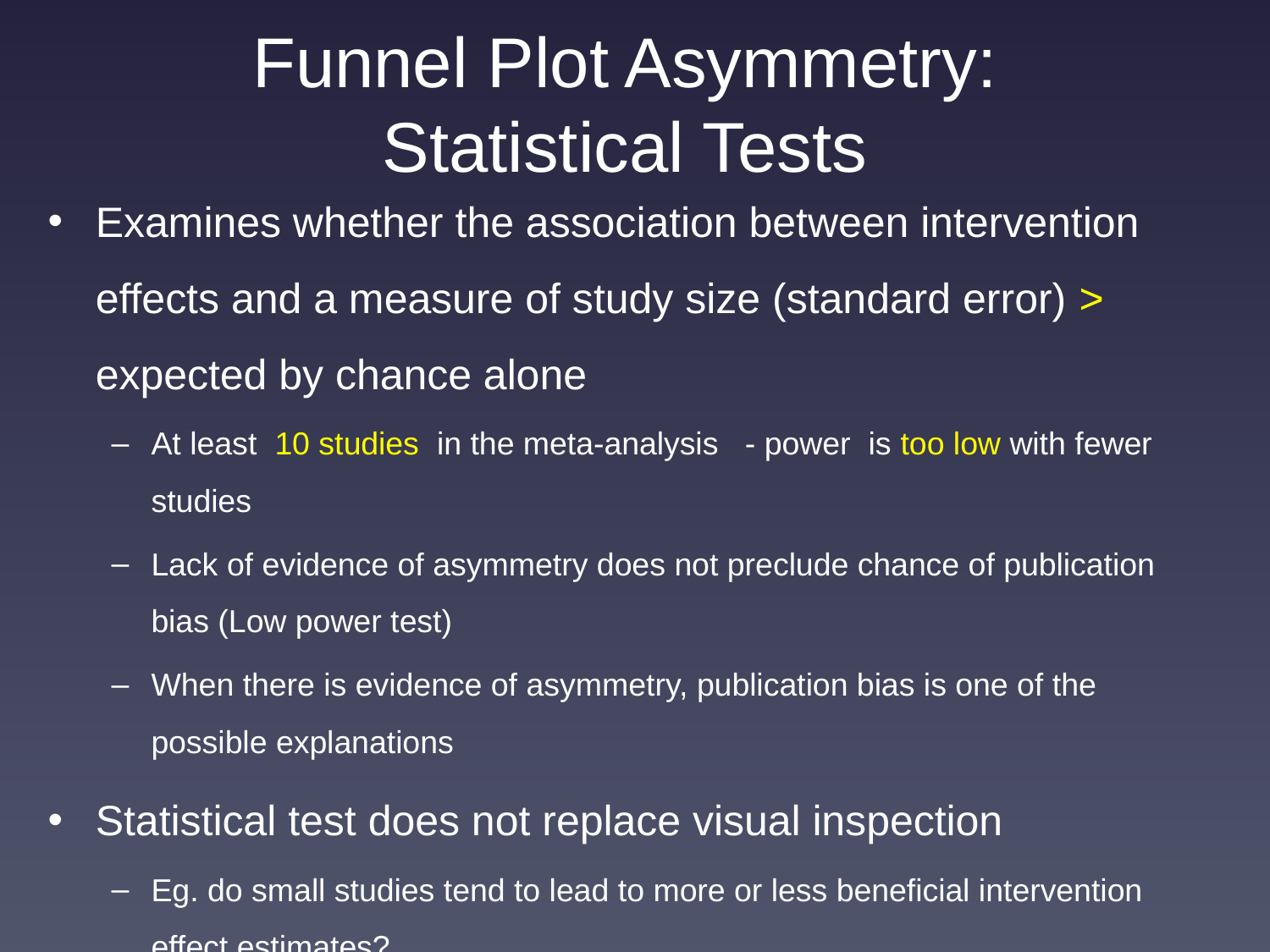

# Funnel Plot Asymmetry: Statistical Tests
Examines whether the association between intervention effects and a measure of study size (standard error) > expected by chance alone
At least  10 studies  in the meta-analysis   - power  is too low with fewer studies
Lack of evidence of asymmetry does not preclude chance of publication bias (Low power test)
When there is evidence of asymmetry, publication bias is one of the possible explanations
Statistical test does not replace visual inspection
Eg. do small studies tend to lead to more or less beneficial intervention effect estimates?